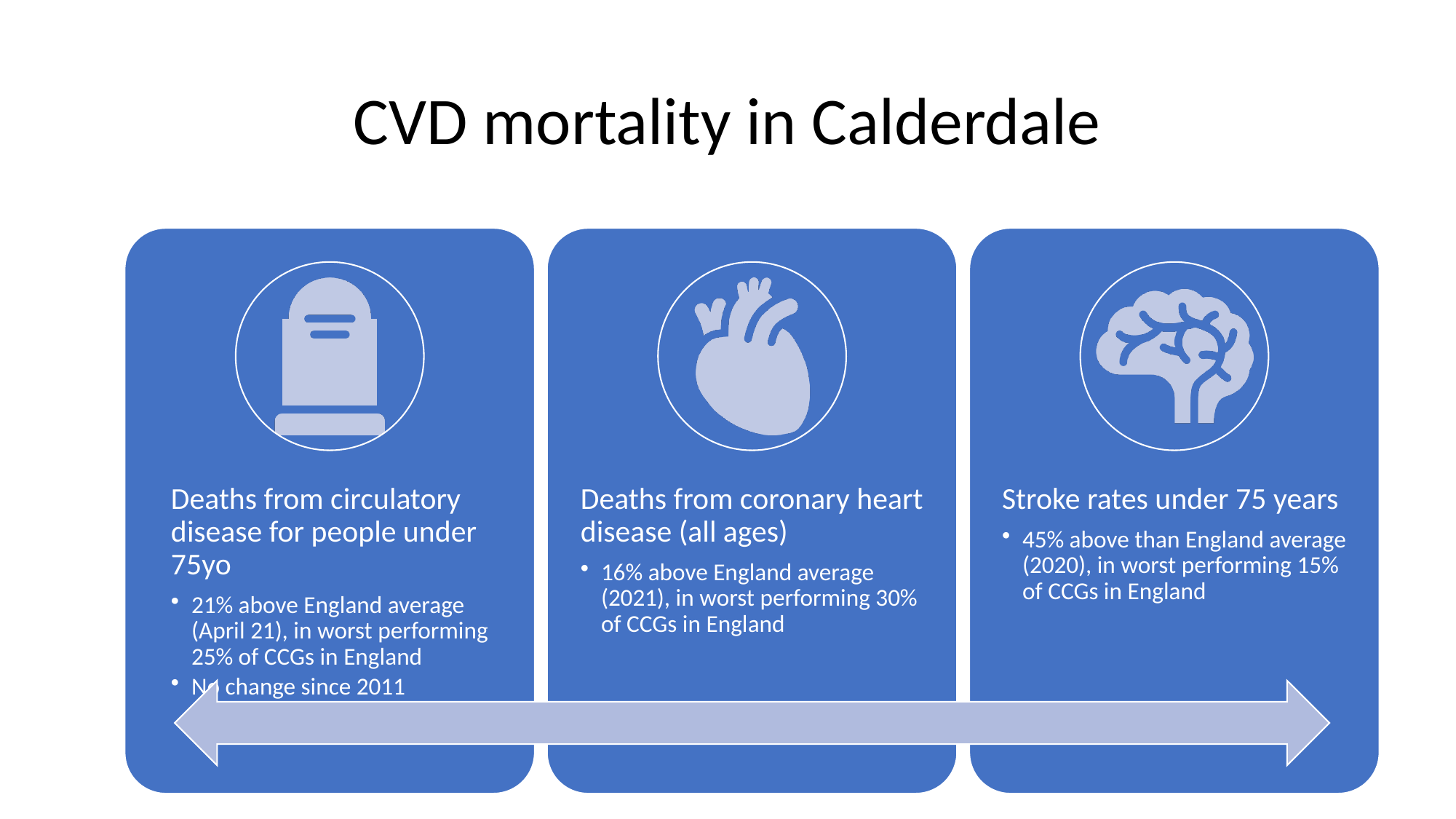

# CVD mortality in Calderdale
Deaths from circulatory disease for people under 75yo
21% above England average (April 21), in worst performing 25% of CCGs in England
No change since 2011
Deaths from coronary heart disease (all ages)
16% above England average (2021), in worst performing 30% of CCGs in England
Stroke rates under 75 years
45% above than England average (2020), in worst performing 15% of CCGs in England